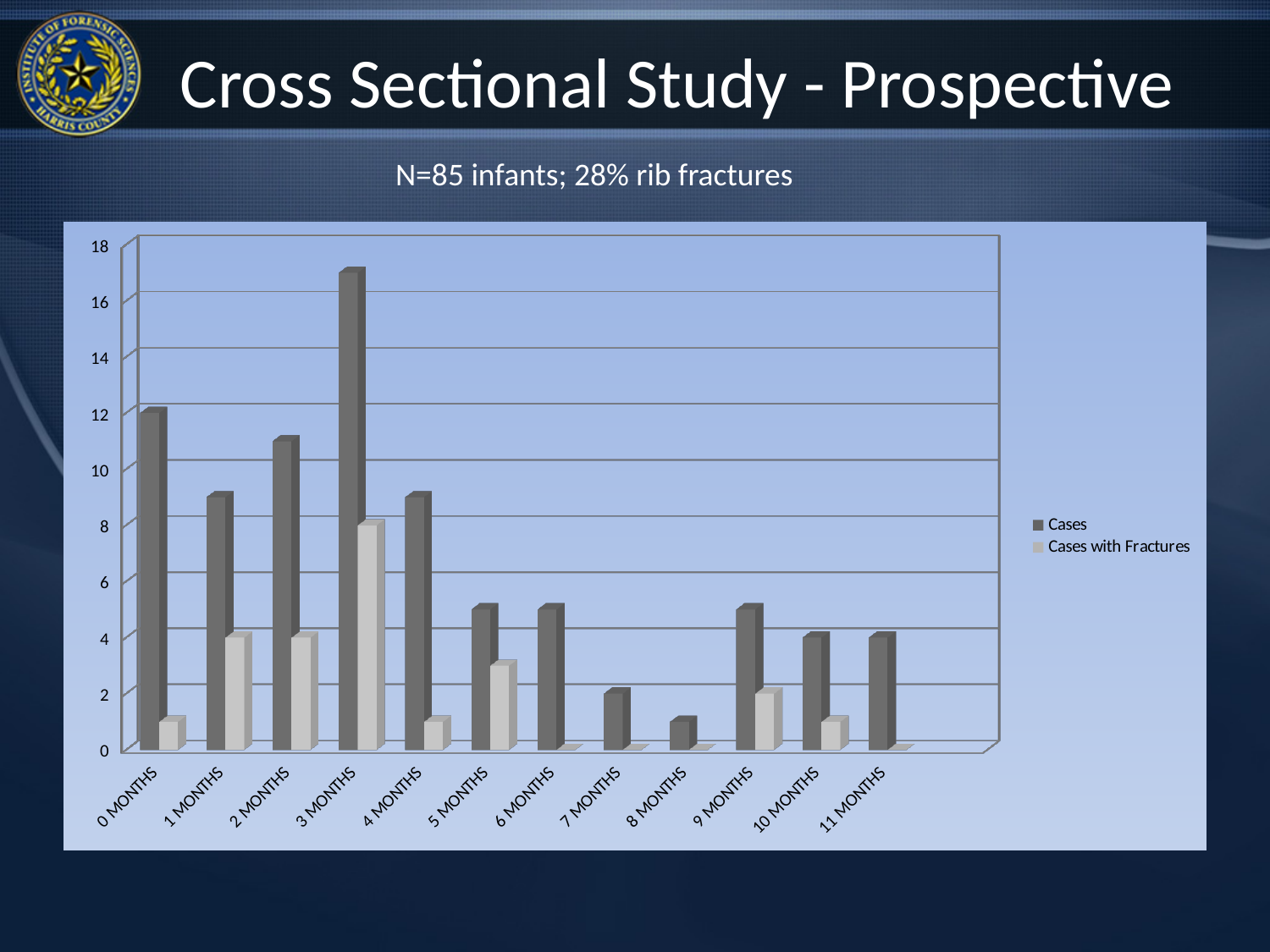

# Cross Sectional Study - Prospective
N=85 infants; 28% rib fractures

[unsupported chart]